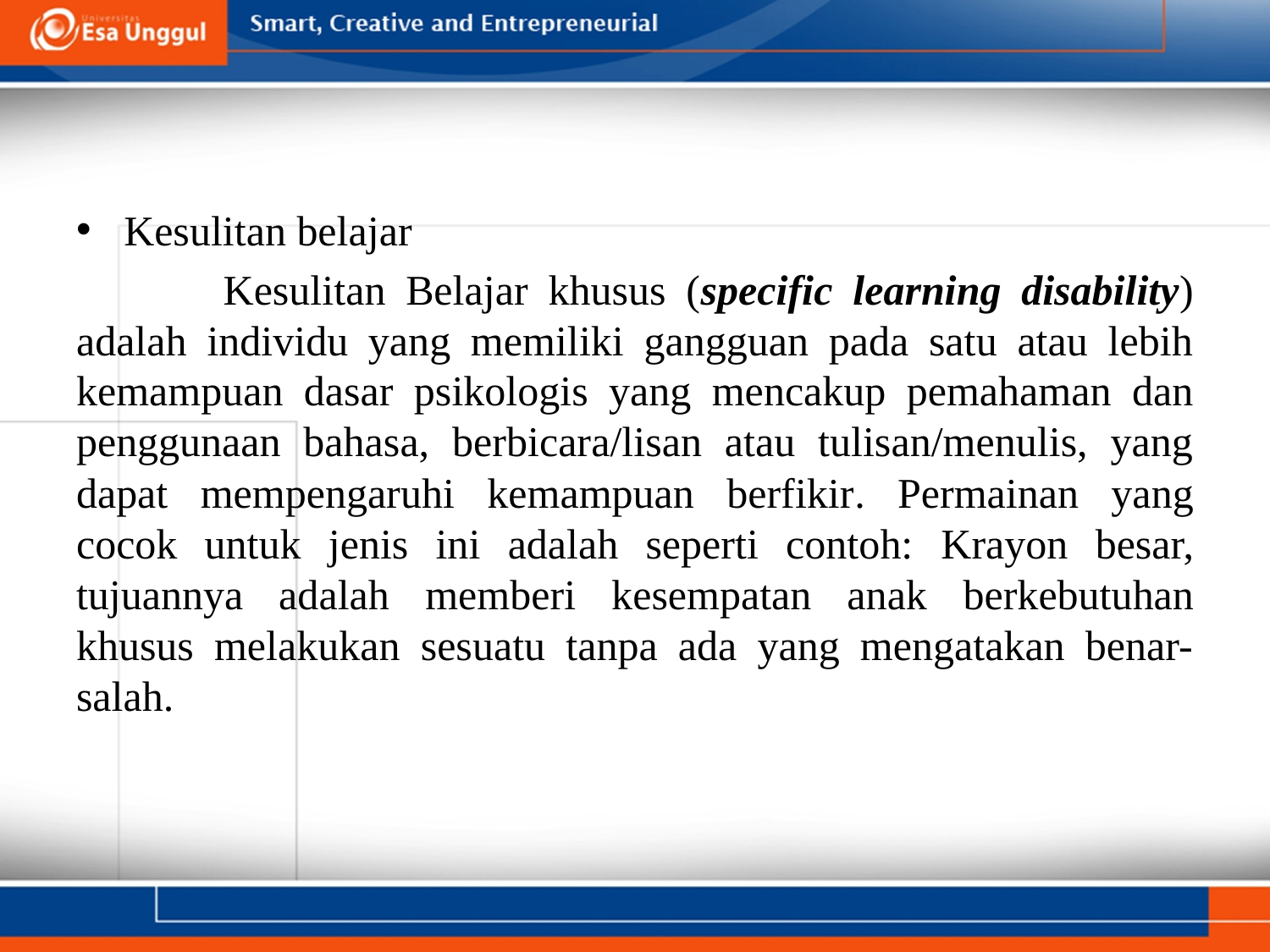

#
Kesulitan belajar
	 Kesulitan Belajar khusus (specific learning disability) adalah individu yang memiliki gangguan pada satu atau lebih kemampuan dasar psikologis yang mencakup pemahaman dan penggunaan bahasa, berbicara/lisan atau tulisan/menulis, yang dapat mempengaruhi kemampuan berfikir. Permainan yang cocok untuk jenis ini adalah seperti contoh: Krayon besar, tujuannya adalah memberi kesempatan anak berkebutuhan khusus melakukan sesuatu tanpa ada yang mengatakan benar-salah.